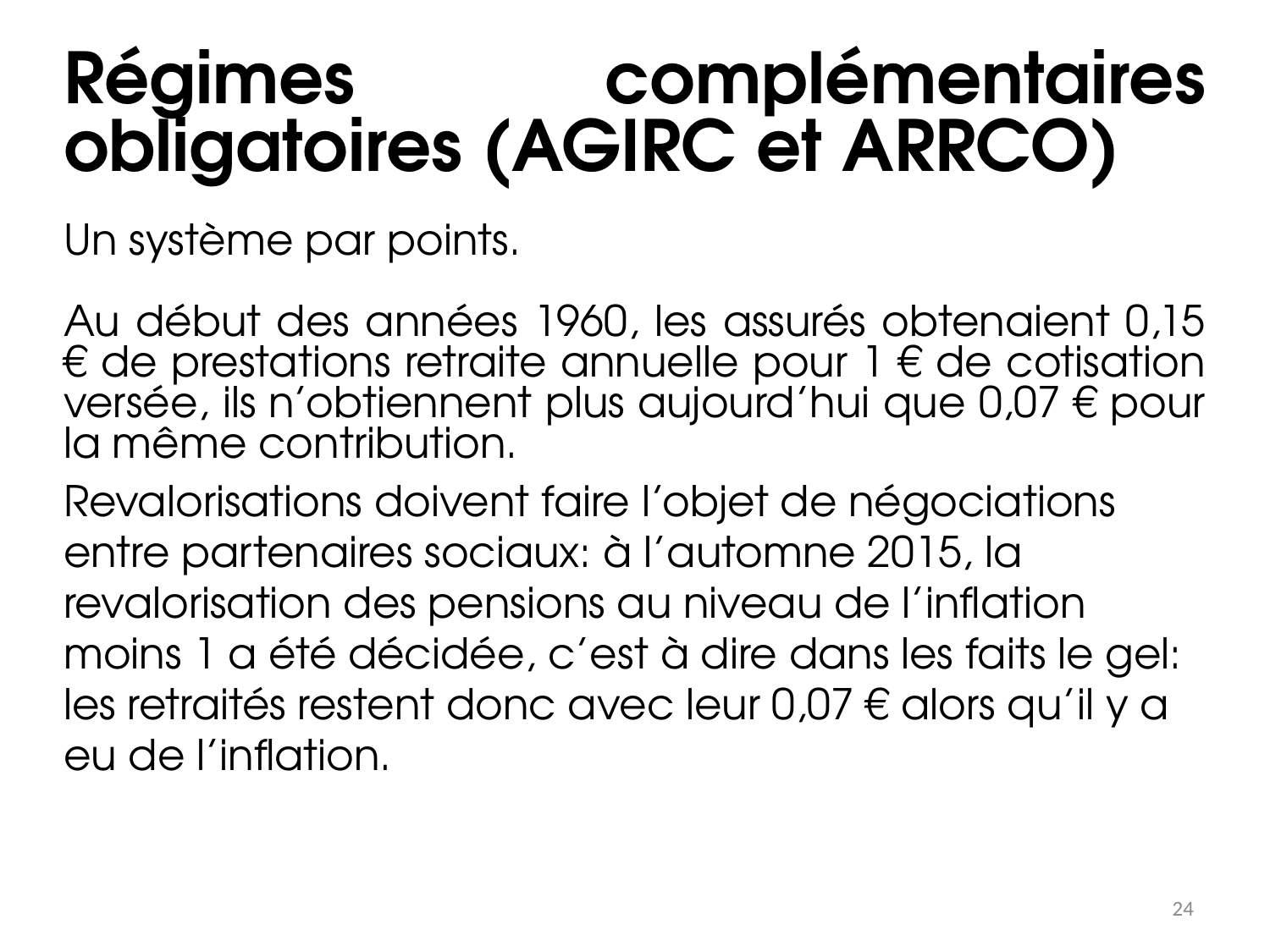

Régimes complémentaires obligatoires (AGIRC et ARRCO)
Un système par points.

Au début des années 1960, les assurés obtenaient 0,15 € de prestations retraite annuelle pour 1 € de cotisation versée, ils n’obtiennent plus aujourd’hui que 0,07 € pour la même contribution.
Revalorisations doivent faire l’objet de négociations entre partenaires sociaux: à l’automne 2015, la revalorisation des pensions au niveau de l’inflation moins 1 a été décidée, c’est à dire dans les faits le gel: les retraités restent donc avec leur 0,07 € alors qu’il y a eu de l’inflation.

24